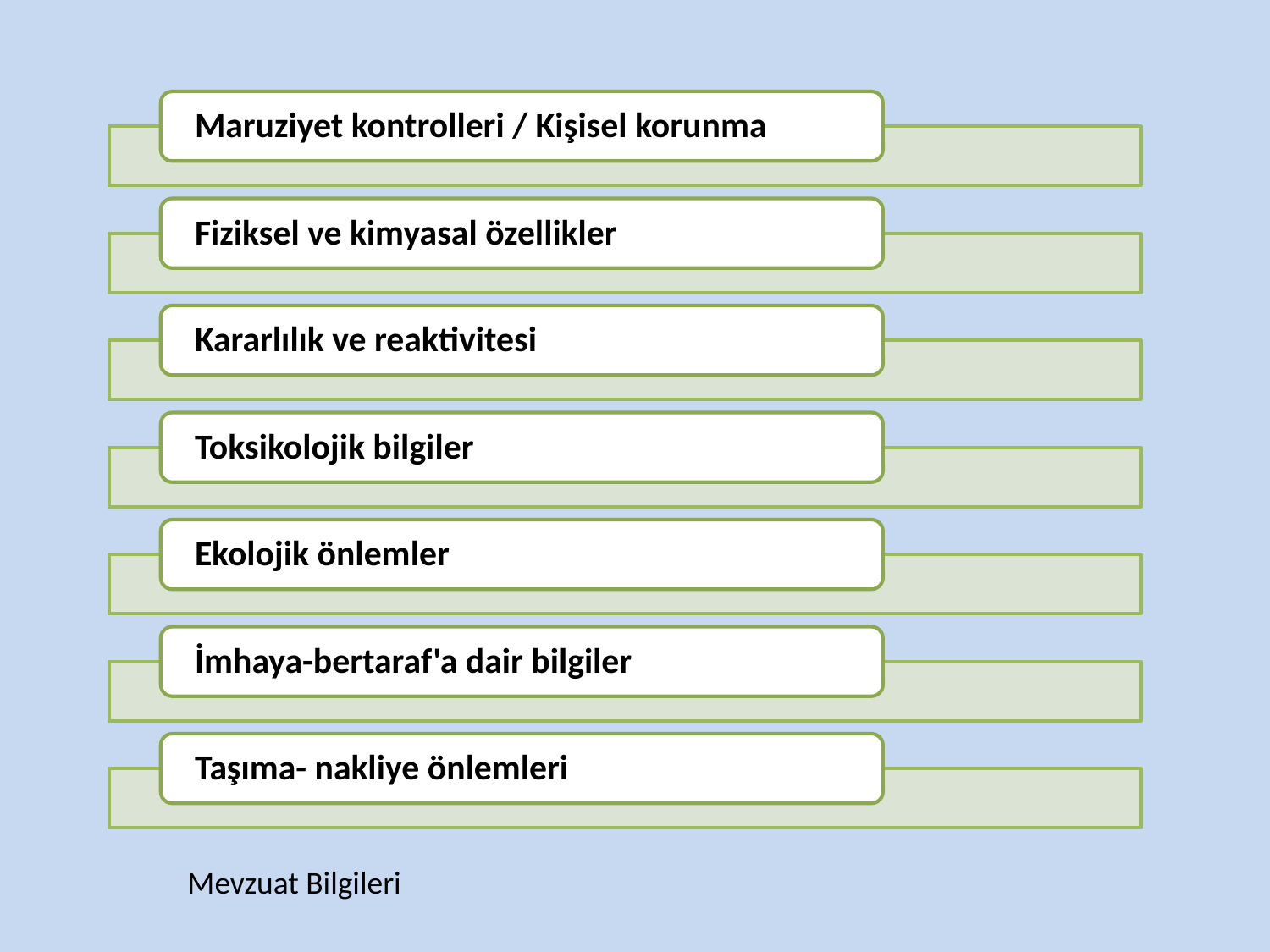

Maruziyet kontrolleri / Kişisel korunma
Fiziksel ve kimyasal özellikler
Kararlılık ve reaktivitesi
Toksikolojik bilgiler
Ekolojik önlemler
İmhaya-bertaraf'a dair bilgiler
Taşıma- nakliye önlemleri
Mevzuat Bilgileri